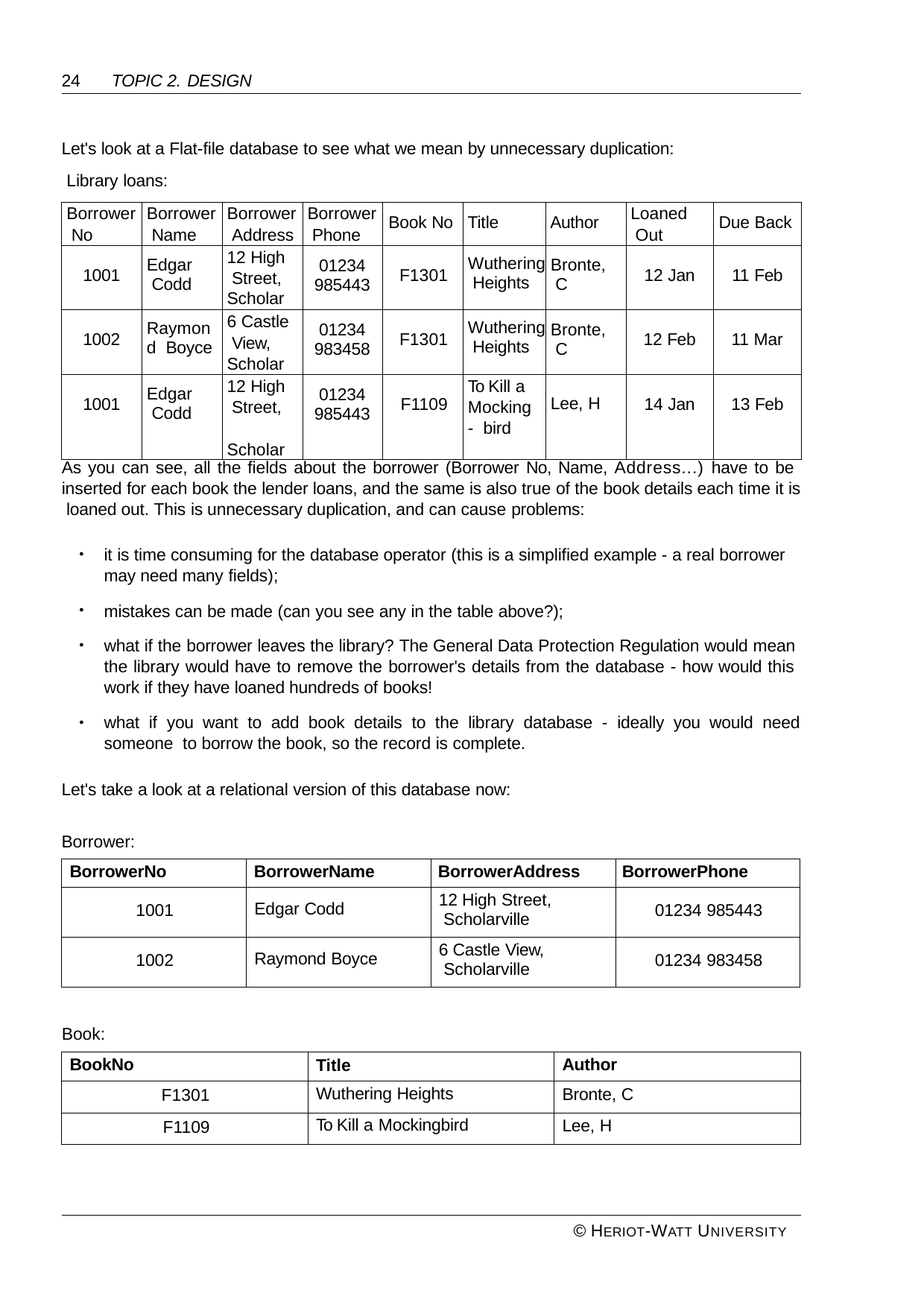

24	TOPIC 2. DESIGN

Let's look at a Flat-file database to see what we mean by unnecessary duplication:  Library loans:

| Borrower No | Borrower Name | Borrower Address | Borrower Phone | Book No | Title | Author | Loaned Out | Due Back |
| --- | --- | --- | --- | --- | --- | --- | --- | --- |
| 1001 | Edgar Codd | 12 High Street, Scholar | 01234 985443 | F1301 | Wuthering Heights | Bronte, C | 12 Jan | 11 Feb |
| 1002 | Raymond Boyce | 6 Castle View, Scholar | 01234 983458 | F1301 | Wuthering Heights | Bronte, C | 12 Feb | 11 Mar |
| 1001 | Edgar Codd | 12 High Street, Scholar | 01234 985443 | F1109 | To Kill a Mocking- bird | Lee, H | 14 Jan | 13 Feb |
As you can see, all the fields about the borrower (Borrower No, Name, Address...) have to be  inserted for each book the lender loans, and the same is also true of the book details each time it is  loaned out. This is unnecessary duplication, and can cause problems:
it is time consuming for the database operator (this is a simplified example - a real borrower  may need many fields);
•
mistakes can be made (can you see any in the table above?);
what if the borrower leaves the library? The General Data Protection Regulation would mean  the library would have to remove the borrower's details from the database - how would this  work if they have loaned hundreds of books!
what if you want to add book details to the library database - ideally you would need someone  to borrow the book, so the record is complete.
•
•
•
Let's take a look at a relational version of this database now:

Borrower:
| BorrowerNo | BorrowerName | BorrowerAddress | BorrowerPhone |
| --- | --- | --- | --- |
| 1001 | Edgar Codd | 12 High Street, Scholarville | 01234 985443 |
| 1002 | Raymond Boyce | 6 Castle View, Scholarville | 01234 983458 |
Book:
| BookNo | Title | Author |
| --- | --- | --- |
| F1301 | Wuthering Heights | Bronte, C |
| F1109 | To Kill a Mockingbird | Lee, H |

© HERIOT-WATT UNIVERSITY